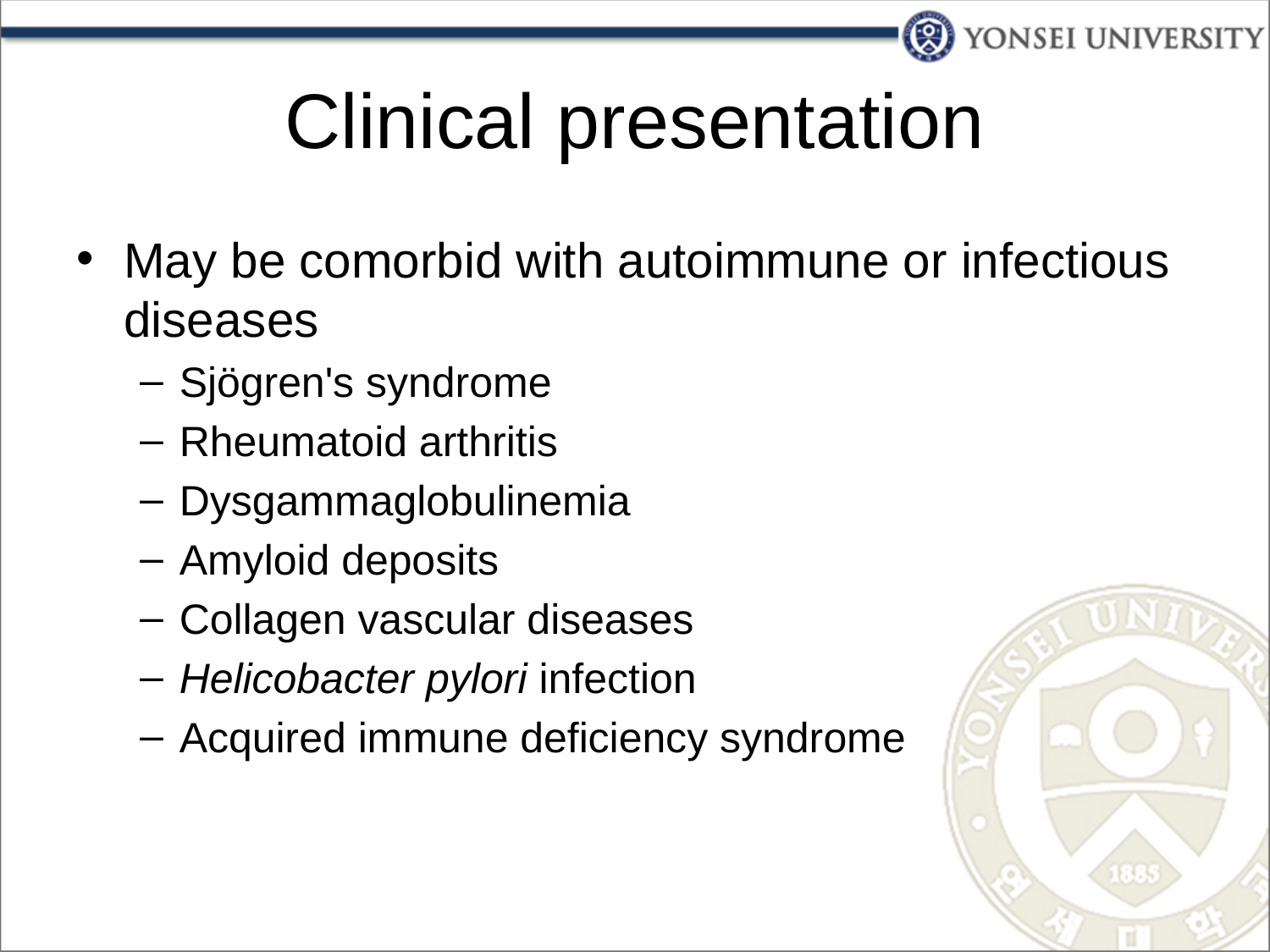

# Clinical presentation
May be comorbid with autoimmune or infectious diseases
Sjögren's syndrome
Rheumatoid arthritis
Dysgammaglobulinemia
Amyloid deposits
Collagen vascular diseases
Helicobacter pylori infection
Acquired immune deficiency syndrome